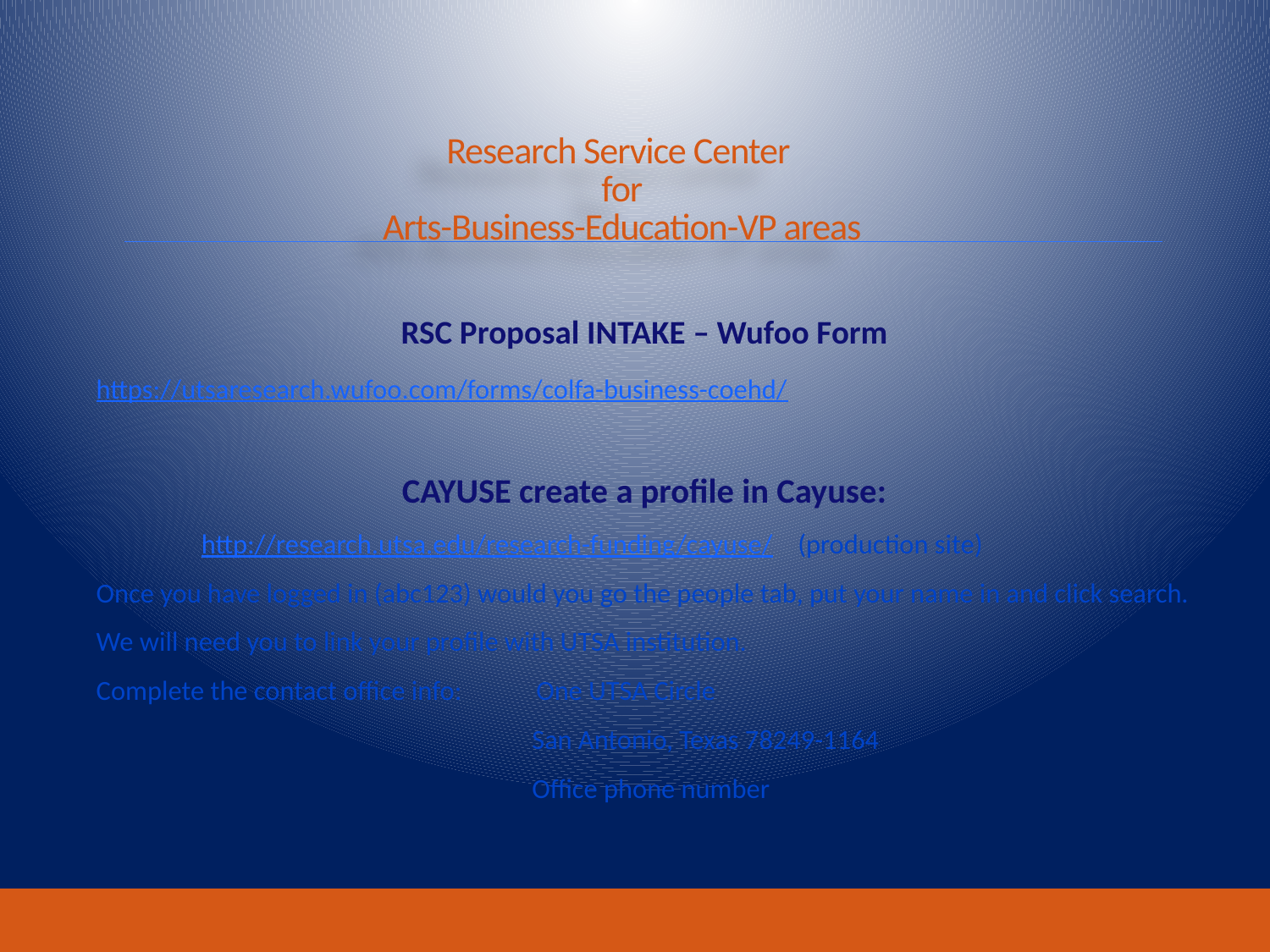

# Research Service Center for Arts-Business-Education-VP areas

RSC Proposal INTAKE – Wufoo Form
	https://utsaresearch.wufoo.com/forms/colfa-business-coehd/

CAYUSE create a profile in Cayuse:
   	 http://research.utsa.edu/research-funding/cayuse/    (production site)
Once you have logged in (abc123) would you go the people tab, put your name in and click search.
We will need you to link your profile with UTSA institution.
Complete the contact office info:            One UTSA Circle
                                                                       San Antonio, Texas 78249-1164
                                                                       Office phone number